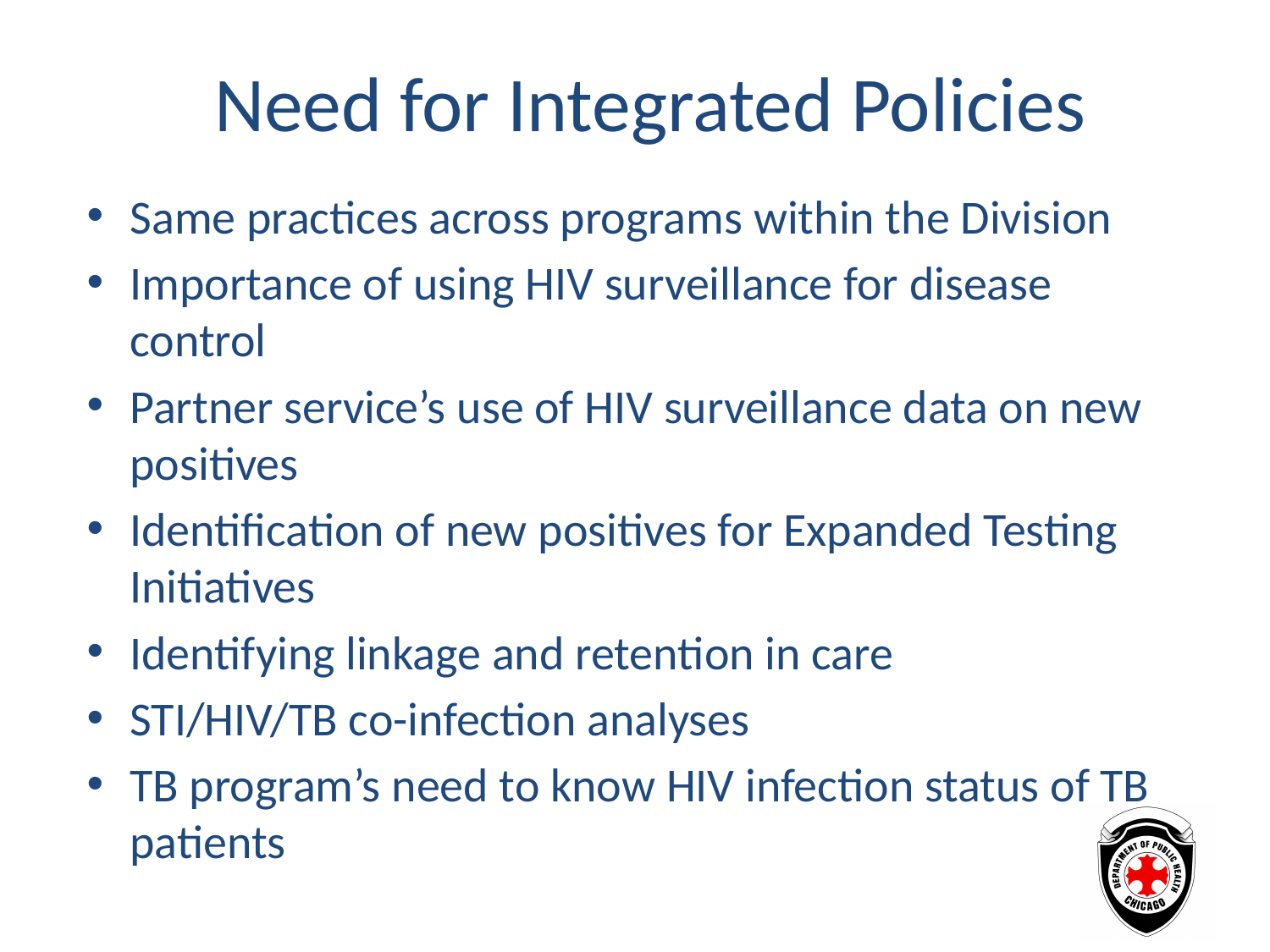

# Need for Integrated Policies
Same practices across programs within the Division
Importance of using HIV surveillance for disease control
Partner service’s use of HIV surveillance data on new positives
Identification of new positives for Expanded Testing Initiatives
Identifying linkage and retention in care
STI/HIV/TB co-infection analyses
TB program’s need to know HIV infection status of TB patients